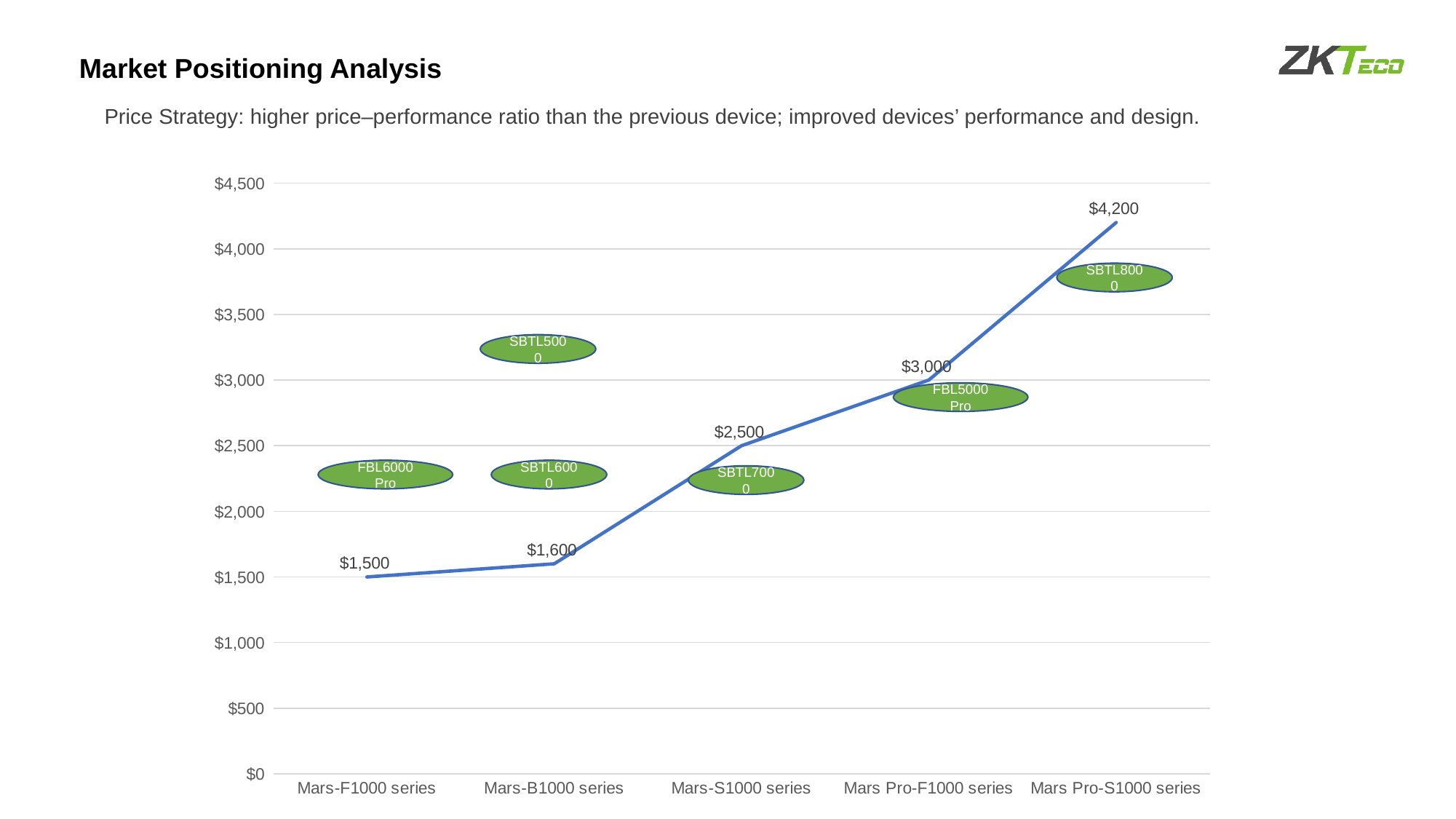

Market Positioning Analysis
Price Strategy: higher price–performance ratio than the previous device; improved devices’ performance and design.

### Chart

| Category | Price |
|---|---|
| Mars-F1000 series | 1500.0 |
| Mars-B1000 series | 1600.0 |
| Mars-S1000 series | 2500.0 |
| Mars Pro-F1000 series | 3000.0 |
| Mars Pro-S1000 series | 4200.0 |
SBTL8000
SBTL5000
FBL5000 Pro
SBTL6000
FBL6000 Pro
SBTL7000